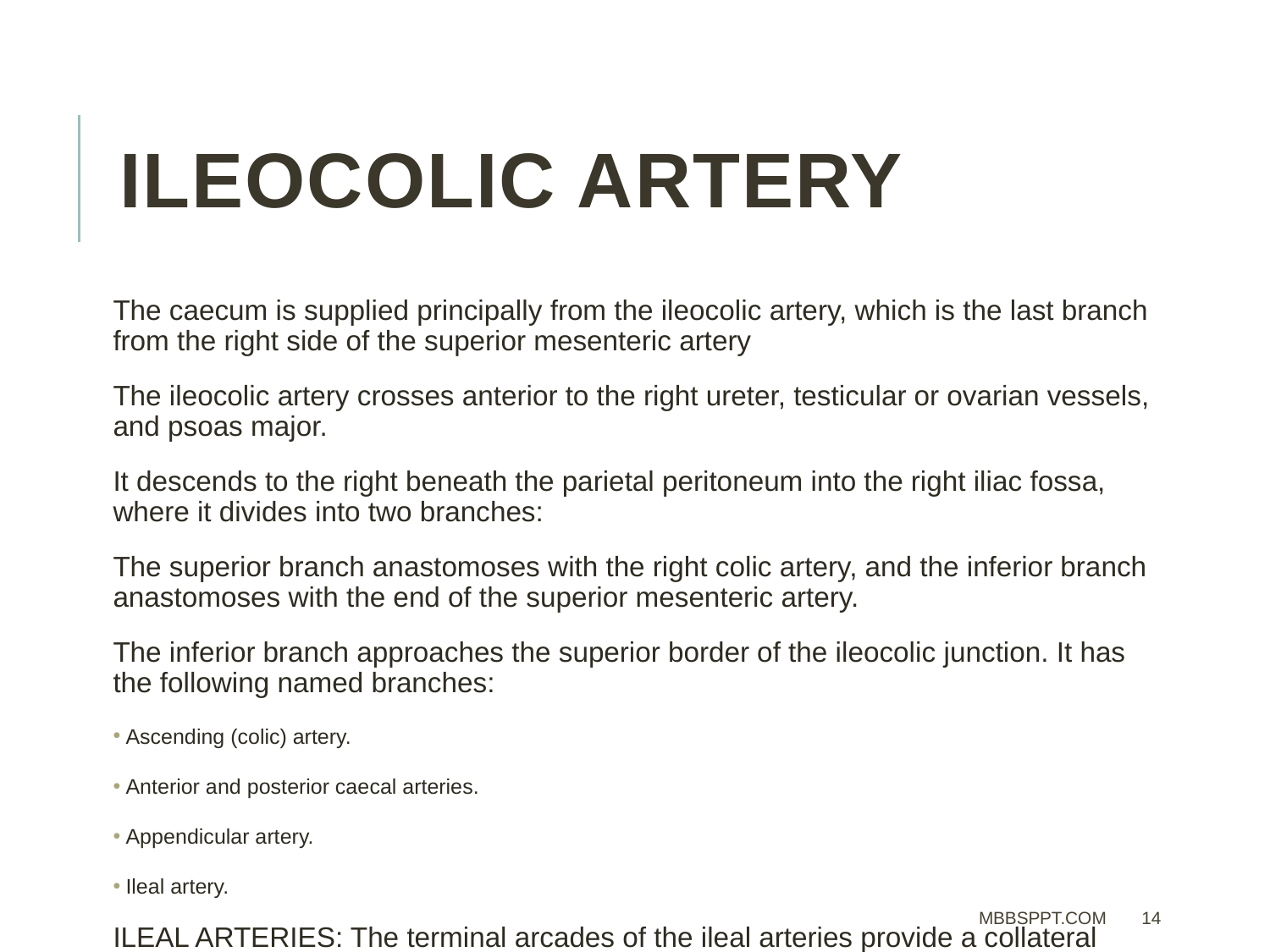

ILEOCOLIC ARTERY
The caecum is supplied principally from the ileocolic artery, which is the last branch from the right side of the superior mesenteric artery
The ileocolic artery crosses anterior to the right ureter, testicular or ovarian vessels, and psoas major.
It descends to the right beneath the parietal peritoneum into the right iliac fossa, where it divides into two branches:
The superior branch anastomoses with the right colic artery, and the inferior branch anastomoses with the end of the superior mesenteric artery.
The inferior branch approaches the superior border of the ileocolic junction. It has the following named branches:
Ascending (colic) artery.
Anterior and posterior caecal arteries.
Appendicular artery.
Ileal artery.
ILEAL ARTERIES: The terminal arcades of the ileal arteries provide a collateral supply to the caecum via anastomoses with the ileal branch of the ileocolic artery.
MBBSPPT.COM
14